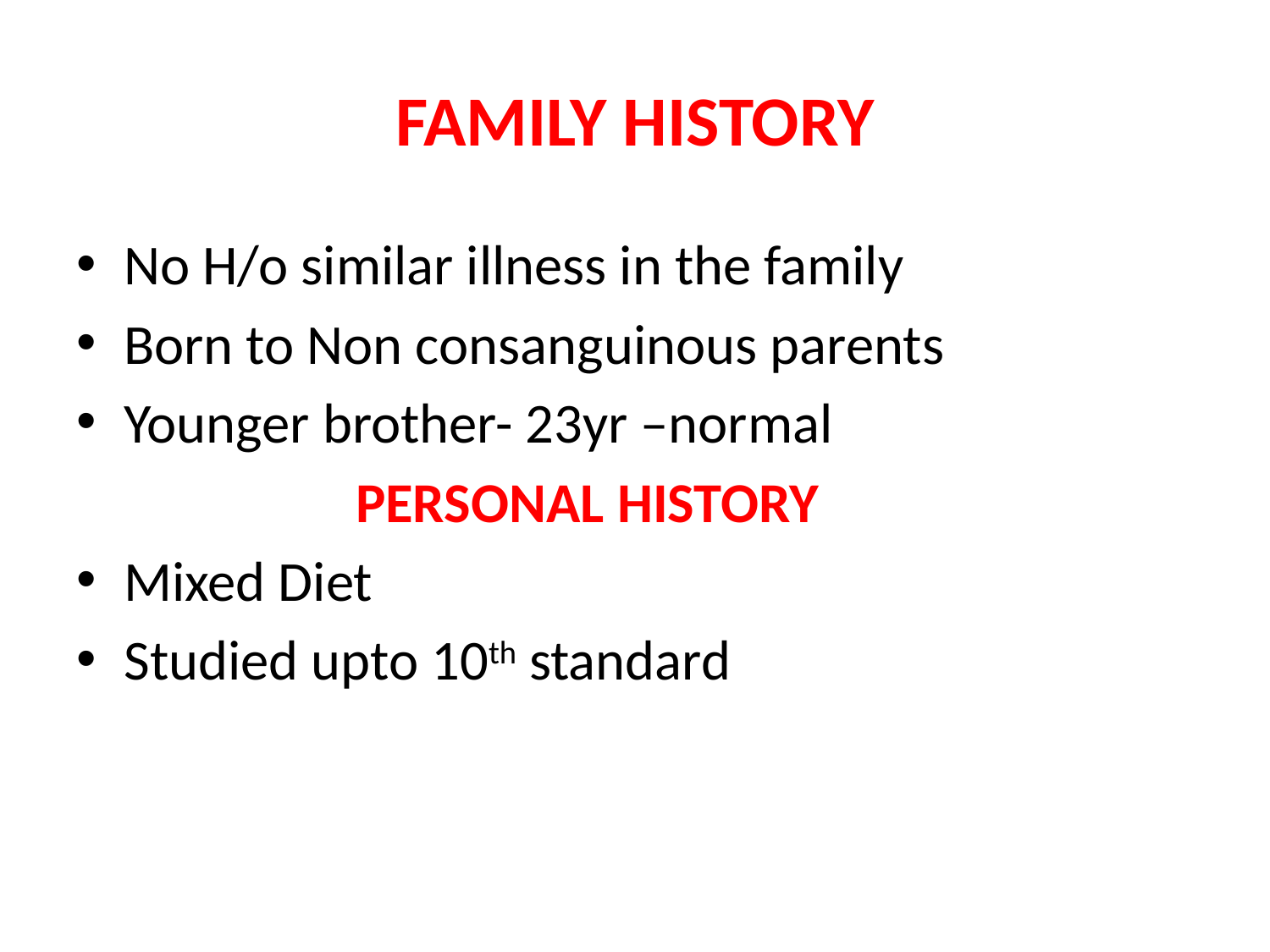

# FAMILY HISTORY
No H/o similar illness in the family
Born to Non consanguinous parents
Younger brother- 23yr –normal
                      PERSONAL HISTORY
Mixed Diet
Studied upto 10th standard